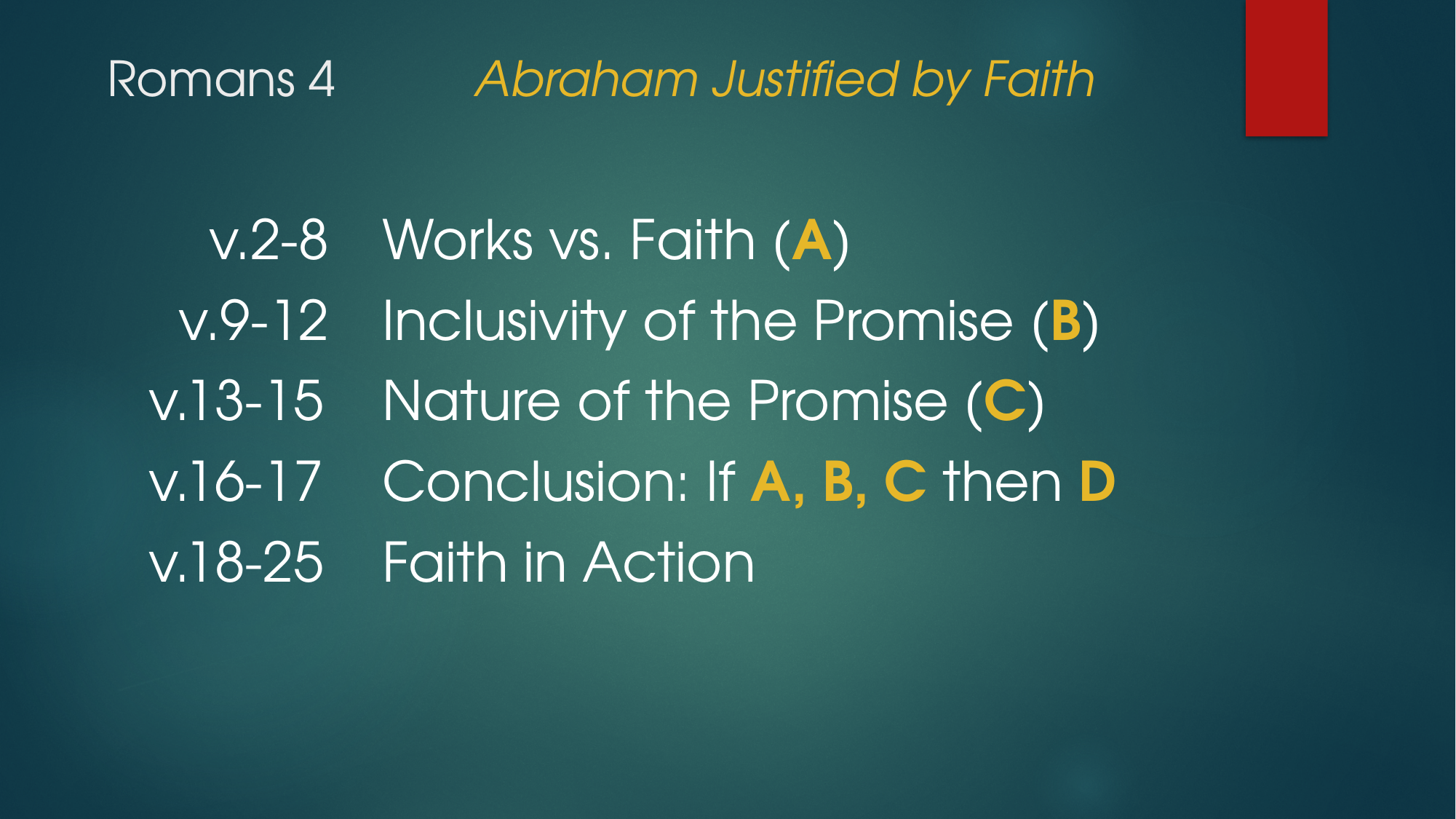

# Romans 4  	   Abraham Justified by Faith
    v.2-8	 Works vs. Faith (A)
  v.9-12	 Inclusivity of the Promise (B)
v.13-15	 Nature of the Promise (C)
v.16-17	 Conclusion: If A, B, C then D
v.18-25	 Faith in Action